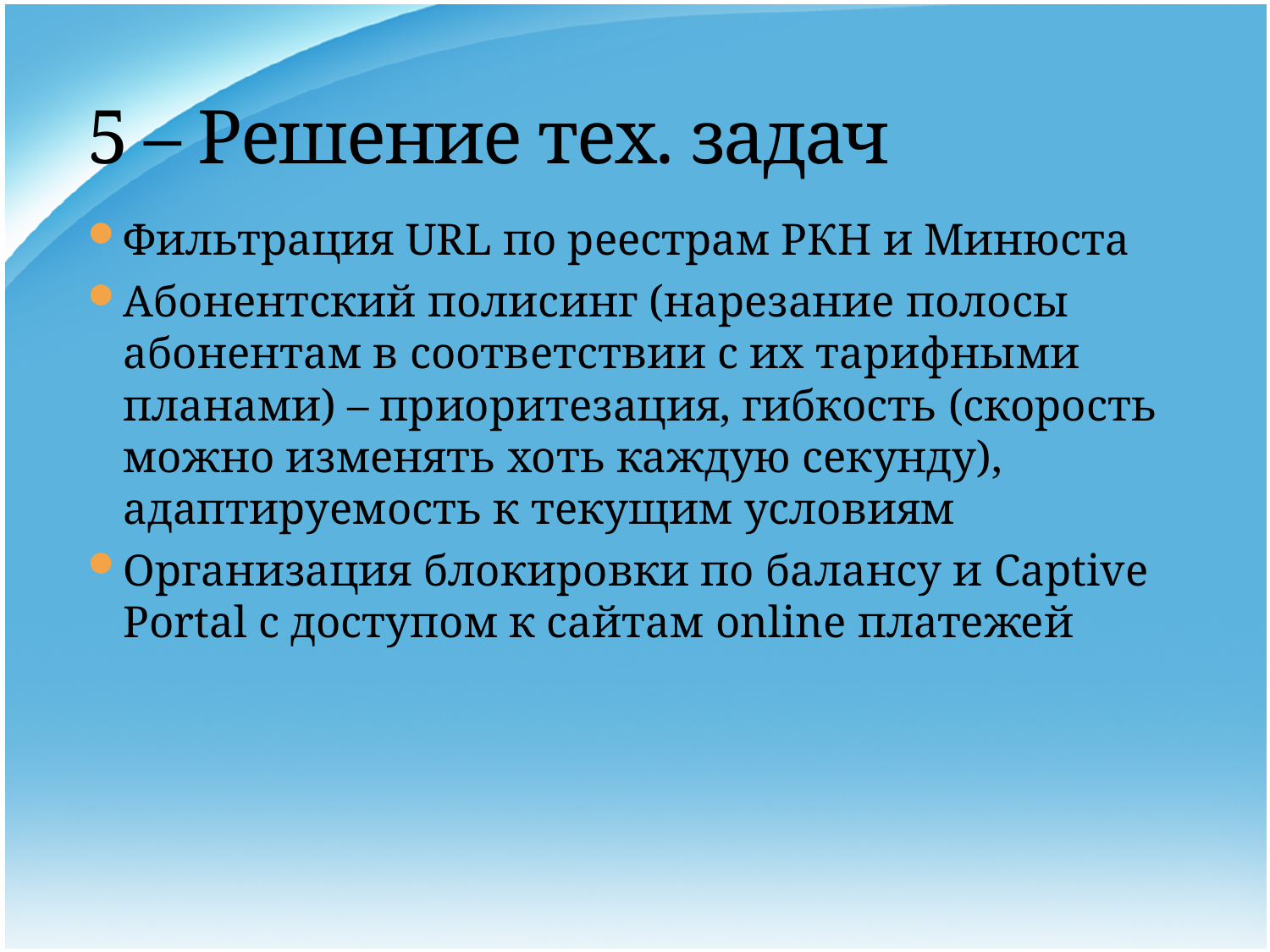

# 5 – Решение тех. задач
Фильтрация URL по реестрам РКН и Минюста
Абонентский полисинг (нарезание полосы абонентам в соответствии с их тарифными планами) – приоритезация, гибкость (скорость можно изменять хоть каждую секунду), адаптируемость к текущим условиям
Организация блокировки по балансу и Captive Portal с доступом к сайтам online платежей